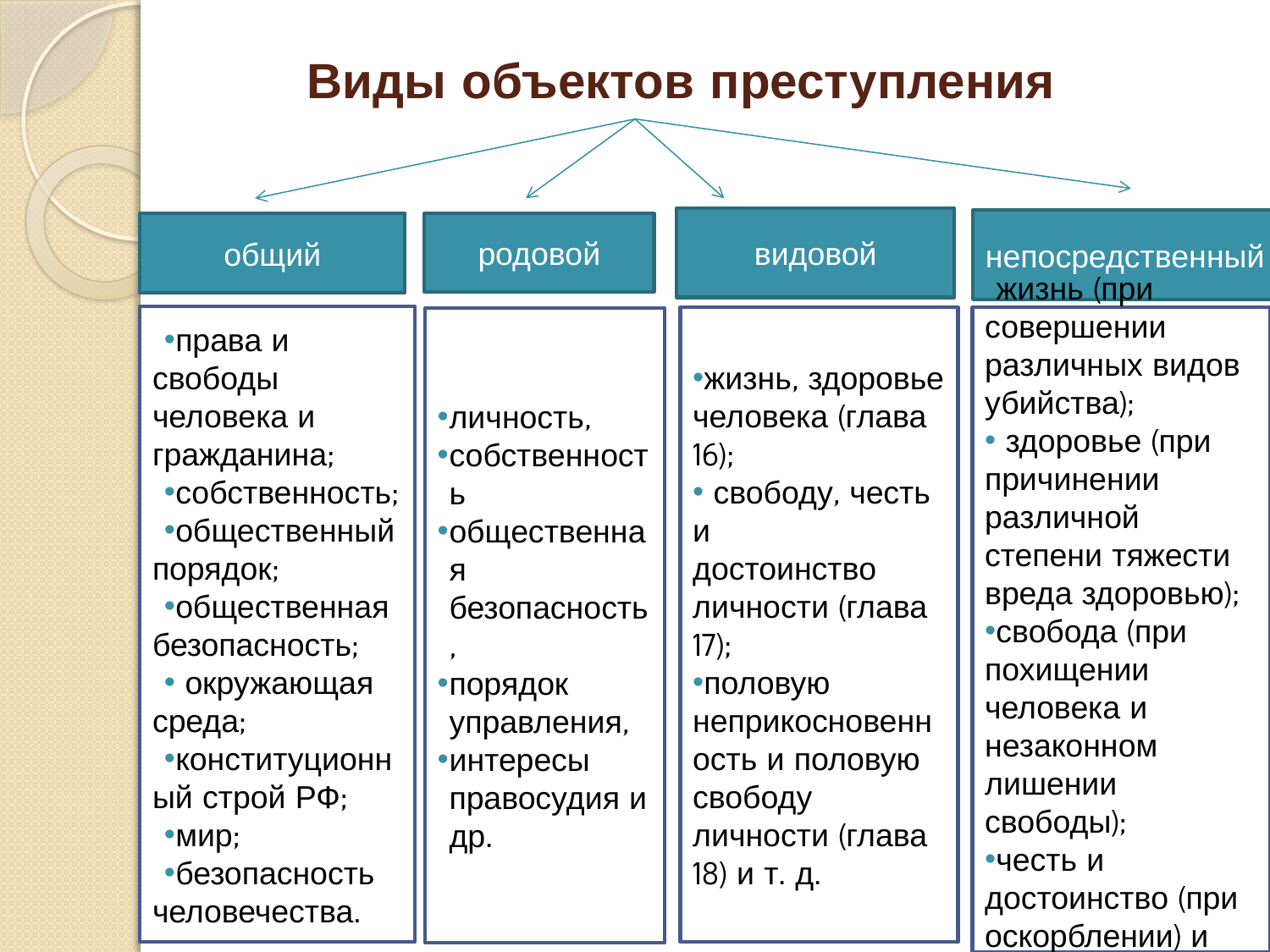

# Виды объектов преступления
видовой
непосредственный
общий
родовой
права и свободы человека и гражданина;
собственность;
общественный порядок;
общественная безопасность;
 окружающая среда;
конституционный строй РФ;
мир;
безопасность человечества.
жизнь, здоровье человека (глава 16);
 свободу, честь и
достоинство личности (глава 17);
половую неприкосновенность и половую свободу личности (глава 18) и т. д.
жизнь (при совершении различных видов убийства);
 здоровье (при причинении различной степени тяжести вреда здоровью);
свобода (при похищении человека и незаконном лишении свободы);
честь и достоинство (при оскорблении) и т.д.
личность,
собственность
общественная безопасность,
порядок управления,
интересы правосудия и др.